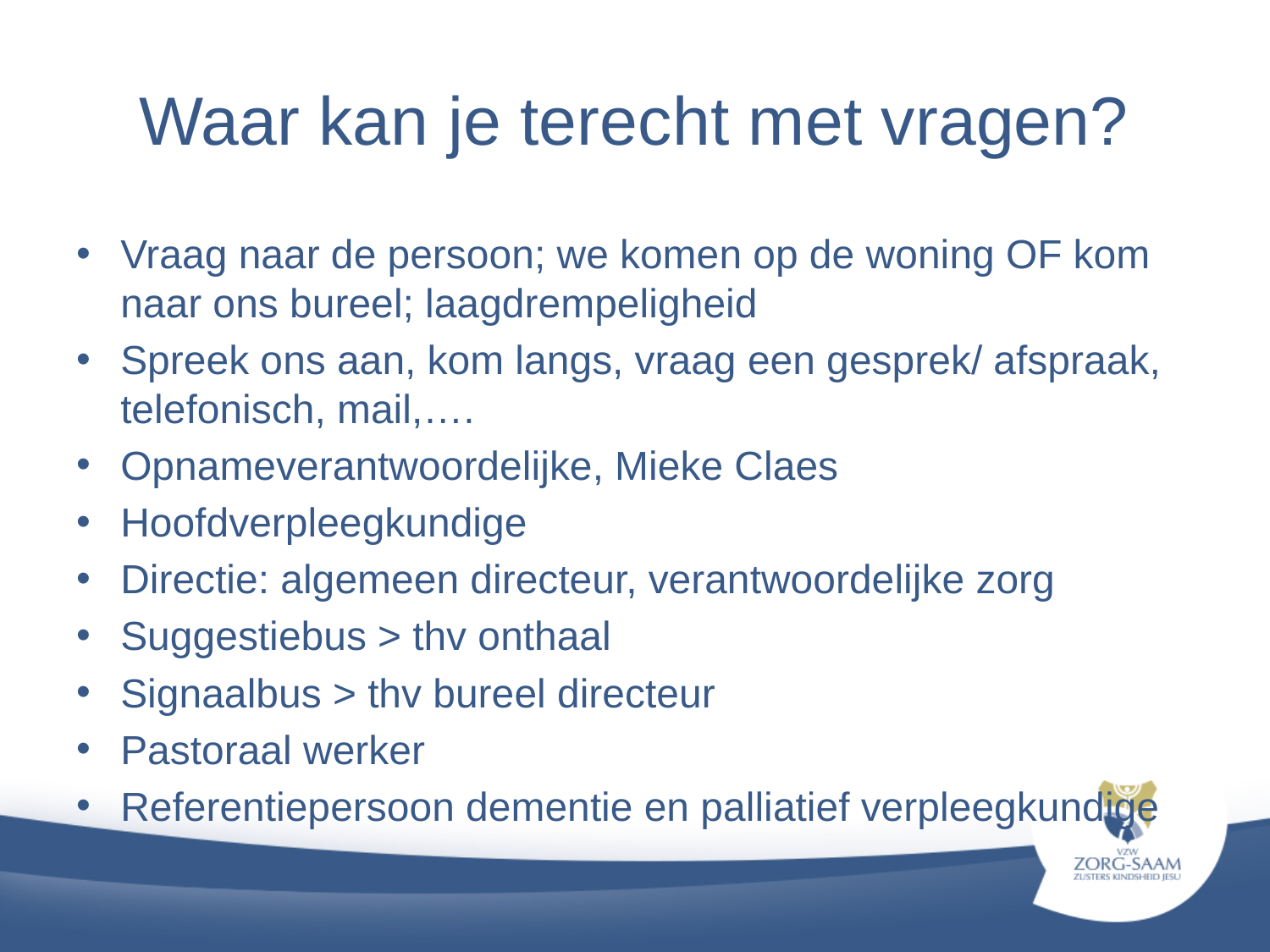

# Waar kan je terecht met vragen?
Vraag naar de persoon; we komen op de woning OF kom naar ons bureel; laagdrempeligheid
Spreek ons aan, kom langs, vraag een gesprek/ afspraak, telefonisch, mail,….
Opnameverantwoordelijke, Mieke Claes
Hoofdverpleegkundige
Directie: algemeen directeur, verantwoordelijke zorg
Suggestiebus > thv onthaal
Signaalbus > thv bureel directeur
Pastoraal werker
Referentiepersoon dementie en palliatief verpleegkundige